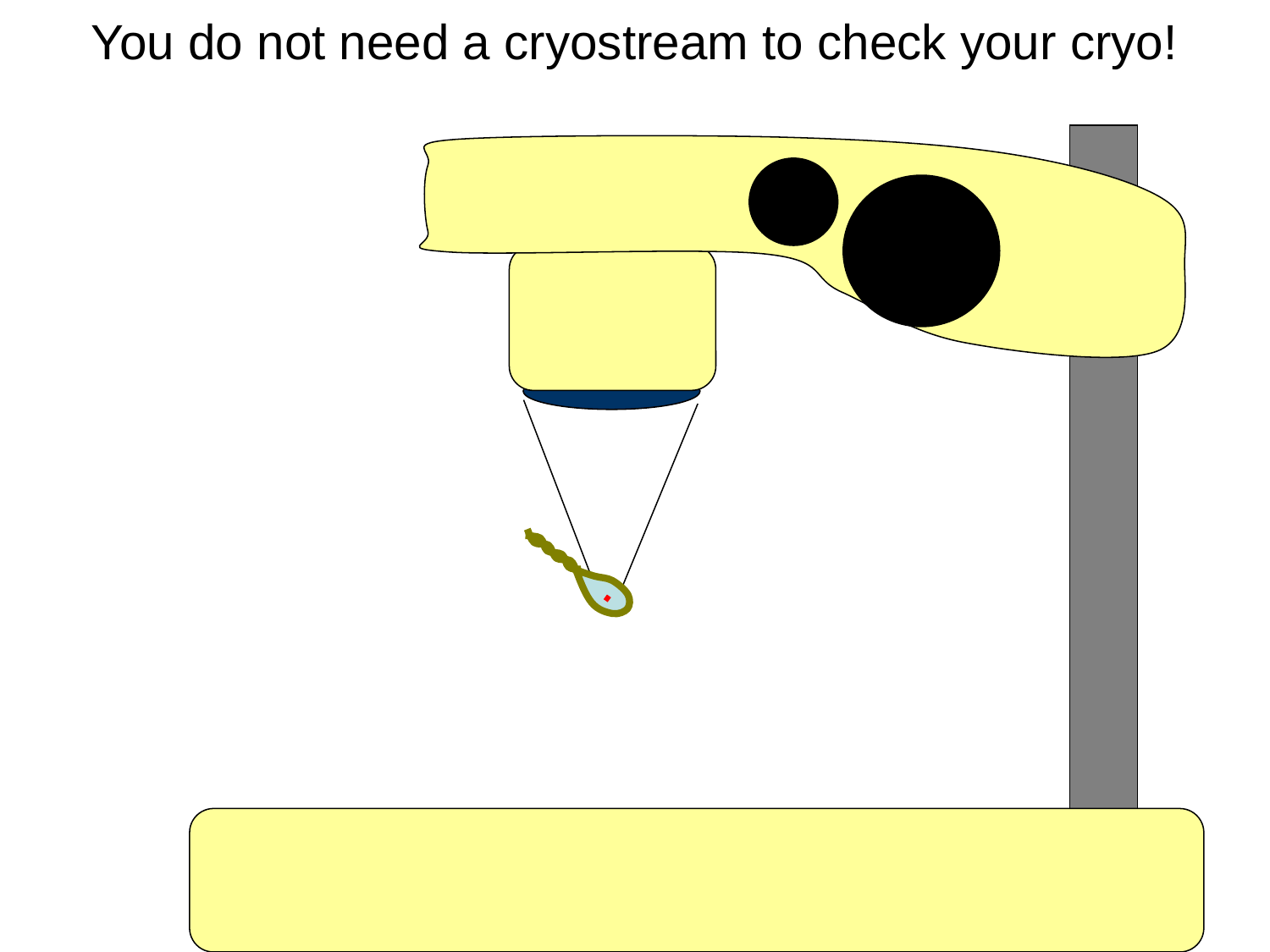

# You do not need a cryostream to check your cryo!

liquid N2